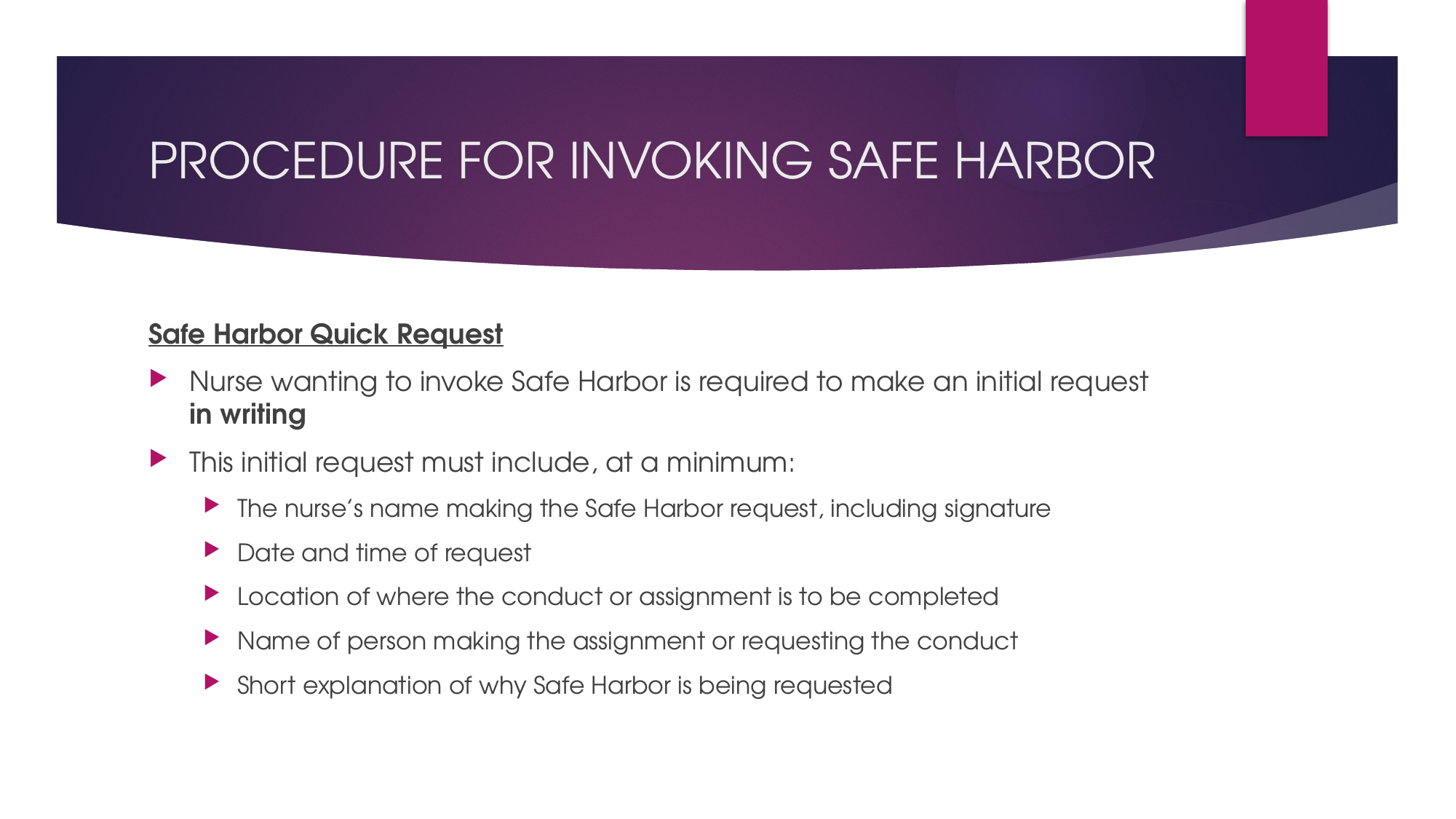

# PROCEDURE FOR INVOKING SAFE HARBOR
Safe Harbor Quick Request
Nurse wanting to invoke Safe Harbor is required to make an initial request in writing
This initial request must include, at a minimum:
The nurse’s name making the Safe Harbor request, including signature
Date and time of request
Location of where the conduct or assignment is to be completed
Name of person making the assignment or requesting the conduct
Short explanation of why Safe Harbor is being requested